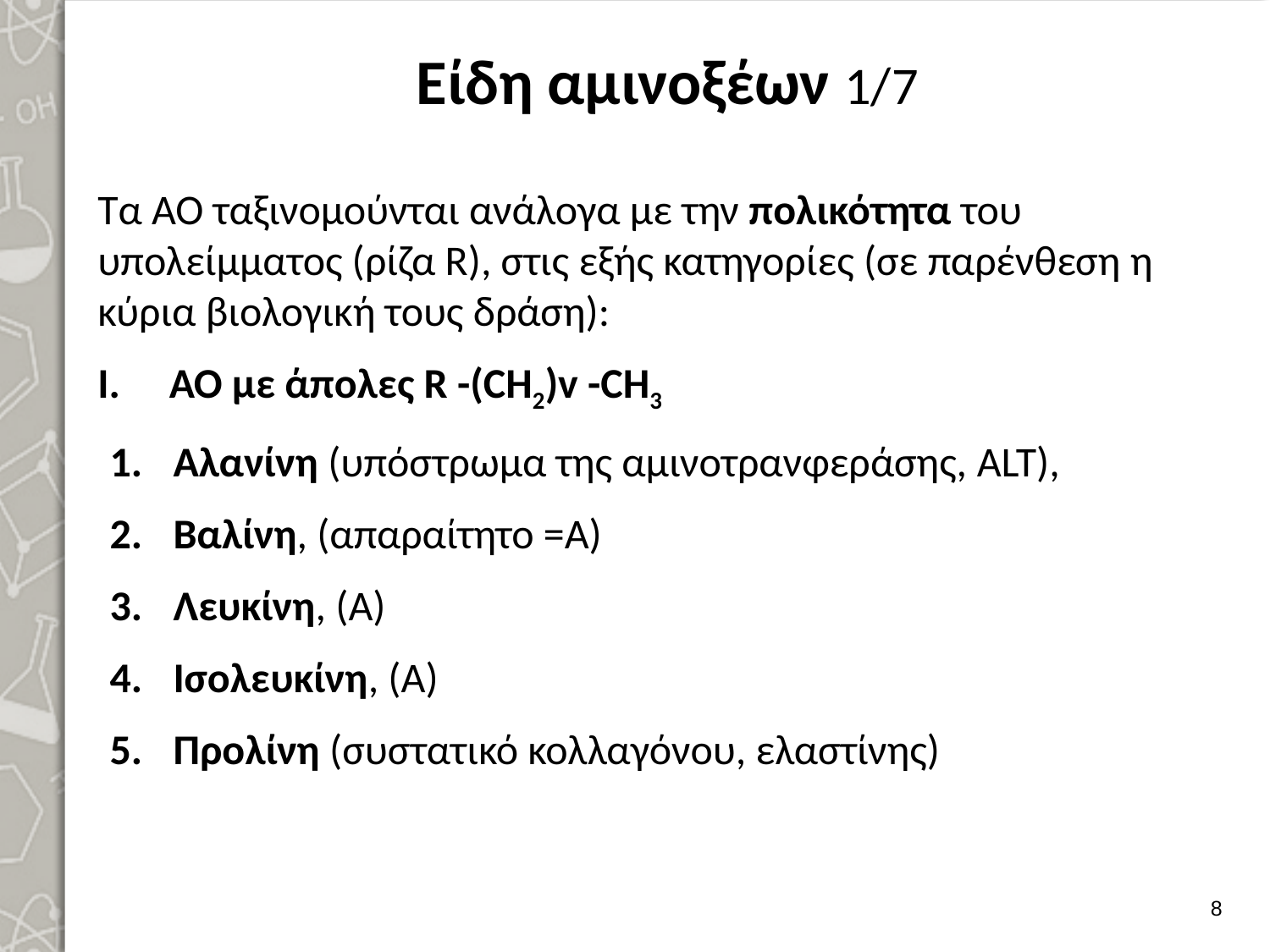

# Είδη αμινοξέων 1/7
Τα ΑΟ ταξινομούνται ανάλογα με την πολικότητα του υπολείμματος (ρίζα R), στις εξής κατηγορίες (σε παρένθεση η κύρια βιολογική τους δράση):
ΑΟ με άπολες R -(CH2)v -CH3
Αλανίνη (υπόστρωμα της αμινοτρανφεράσης, ALT),
Βαλίνη, (απαραίτητο =Α)
Λευκίνη, (Α)
Ισολευκίνη, (Α)
Προλίνη (συστατικό κολλαγόνου, ελαστίνης)
8